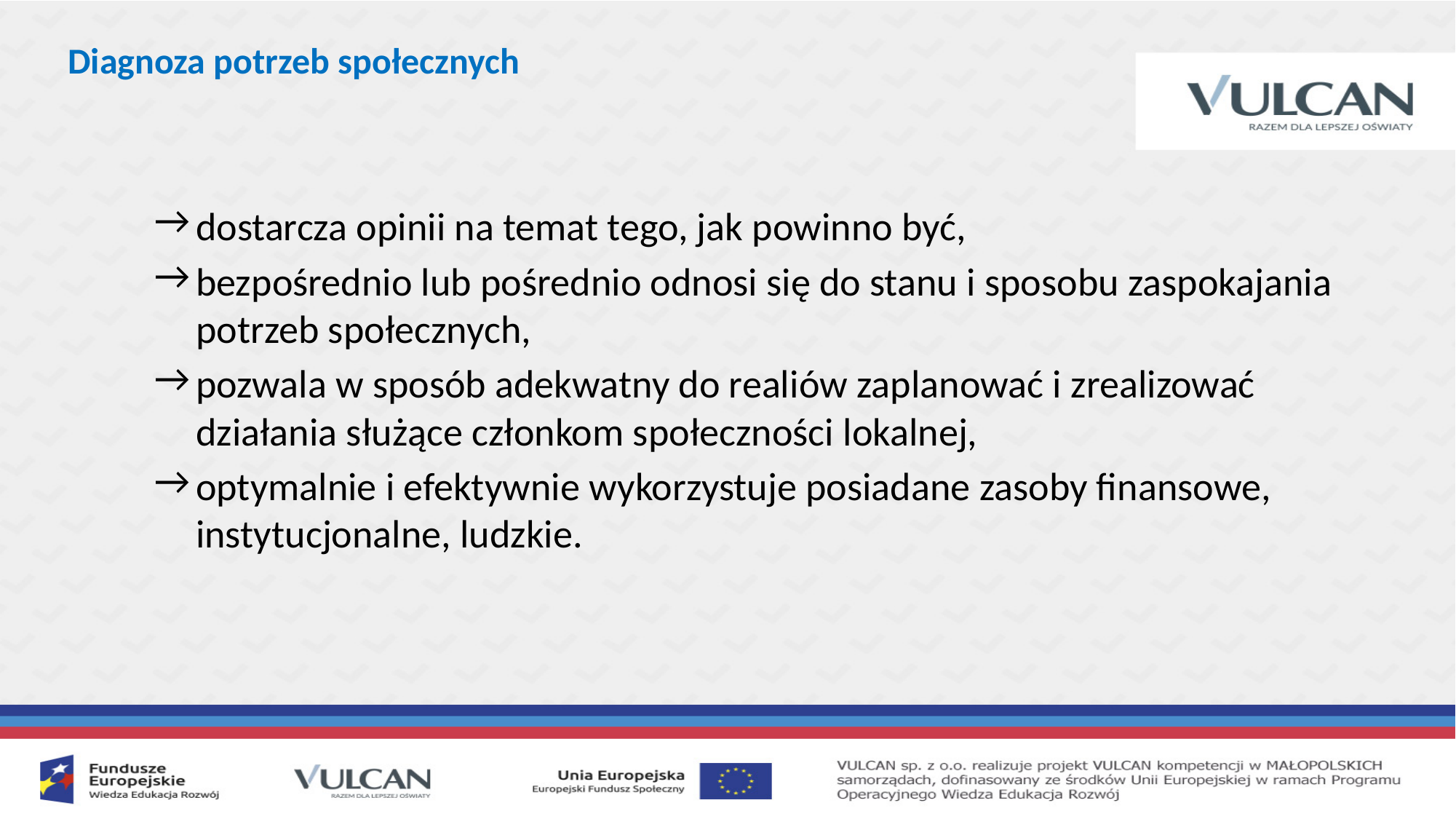

Diagnoza potrzeb społecznych

dostarcza opinii na temat tego, jak powinno być,
bezpośrednio lub pośrednio odnosi się do stanu i sposobu zaspokajania potrzeb społecznych,
pozwala w sposób adekwatny do realiów zaplanować i zrealizować działania służące członkom społeczności lokalnej,
optymalnie i efektywnie wykorzystuje posiadane zasoby finansowe, instytucjonalne, ludzkie.